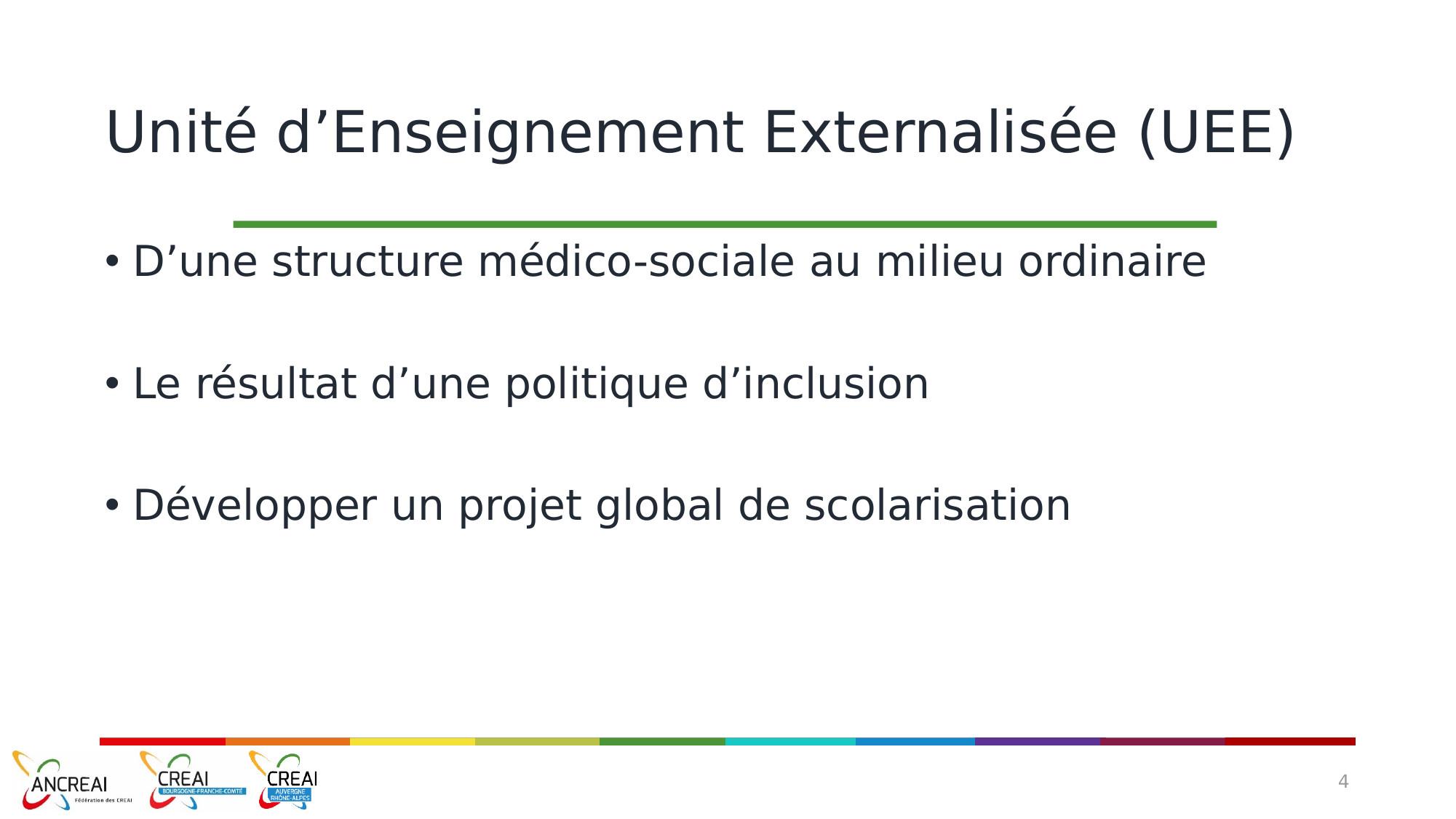

Unité d’Enseignement Externalisée (UEE)

D’une structure médico-sociale au milieu ordinaire

Le résultat d’une politique d’inclusion

Développer un projet global de scolarisation
4